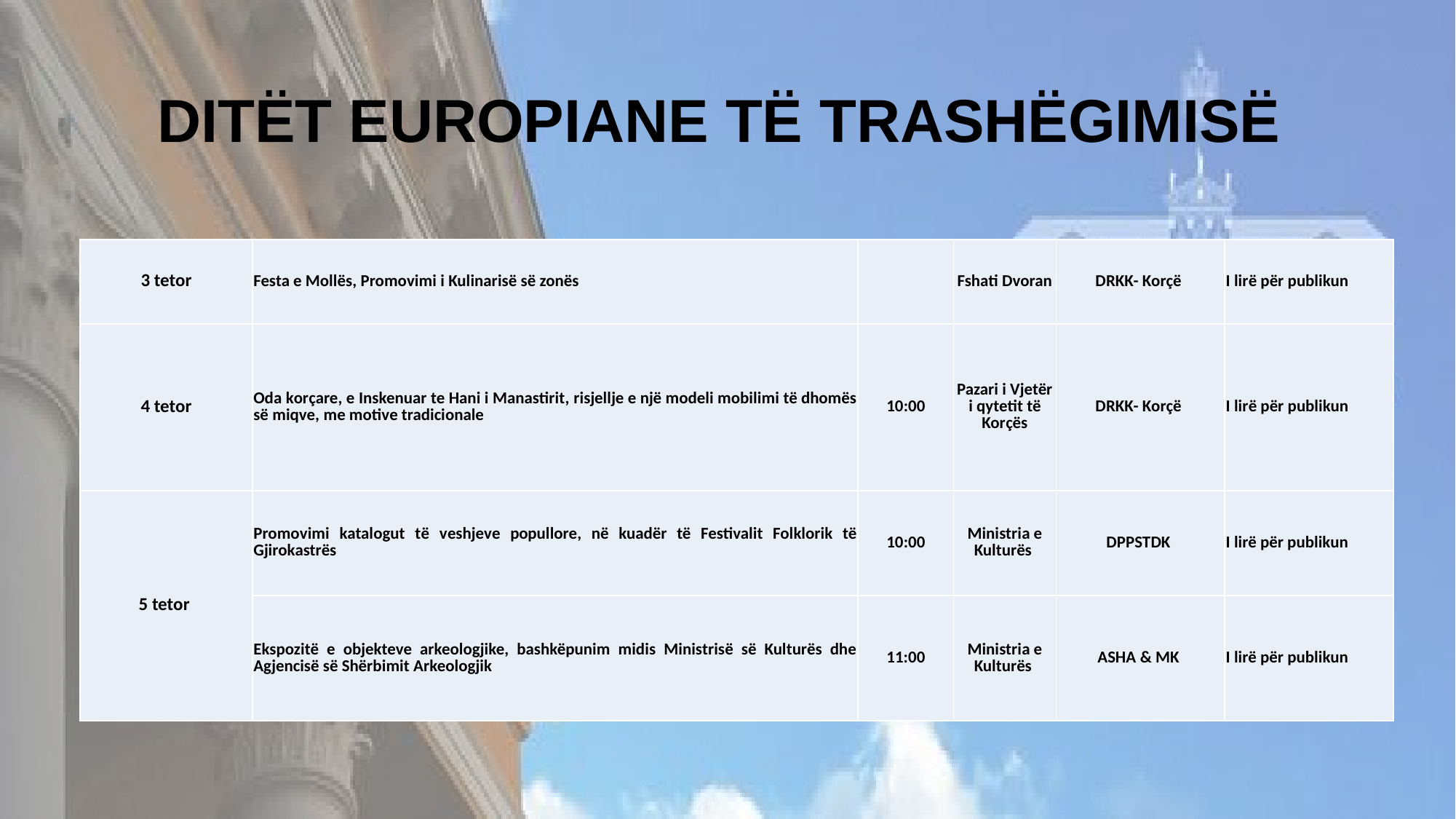

# DITËT EUROPIANE TË TRASHËGIMISË
| 3 tetor | Festa e Mollës, Promovimi i Kulinarisë së zonës |  | Fshati Dvoran | DRKK- Korçë | I lirë për publikun |
| --- | --- | --- | --- | --- | --- |
| 4 tetor | Oda korçare, e Inskenuar te Hani i Manastirit, risjellje e një modeli mobilimi të dhomës së miqve, me motive tradicionale | 10:00 | Pazari i Vjetër i qytetit të Korçës | DRKK- Korçë | I lirë për publikun |
| 5 tetor | Promovimi katalogut të veshjeve popullore, në kuadër të Festivalit Folklorik të Gjirokastrës | 10:00 | Ministria e Kulturës | DPPSTDK | I lirë për publikun |
|  | Ekspozitë e objekteve arkeologjike, bashkëpunim midis Ministrisë së Kulturës dhe Agjencisë së Shërbimit Arkeologjik | 11:00 | Ministria e Kulturës | ASHA & MK | I lirë për publikun |